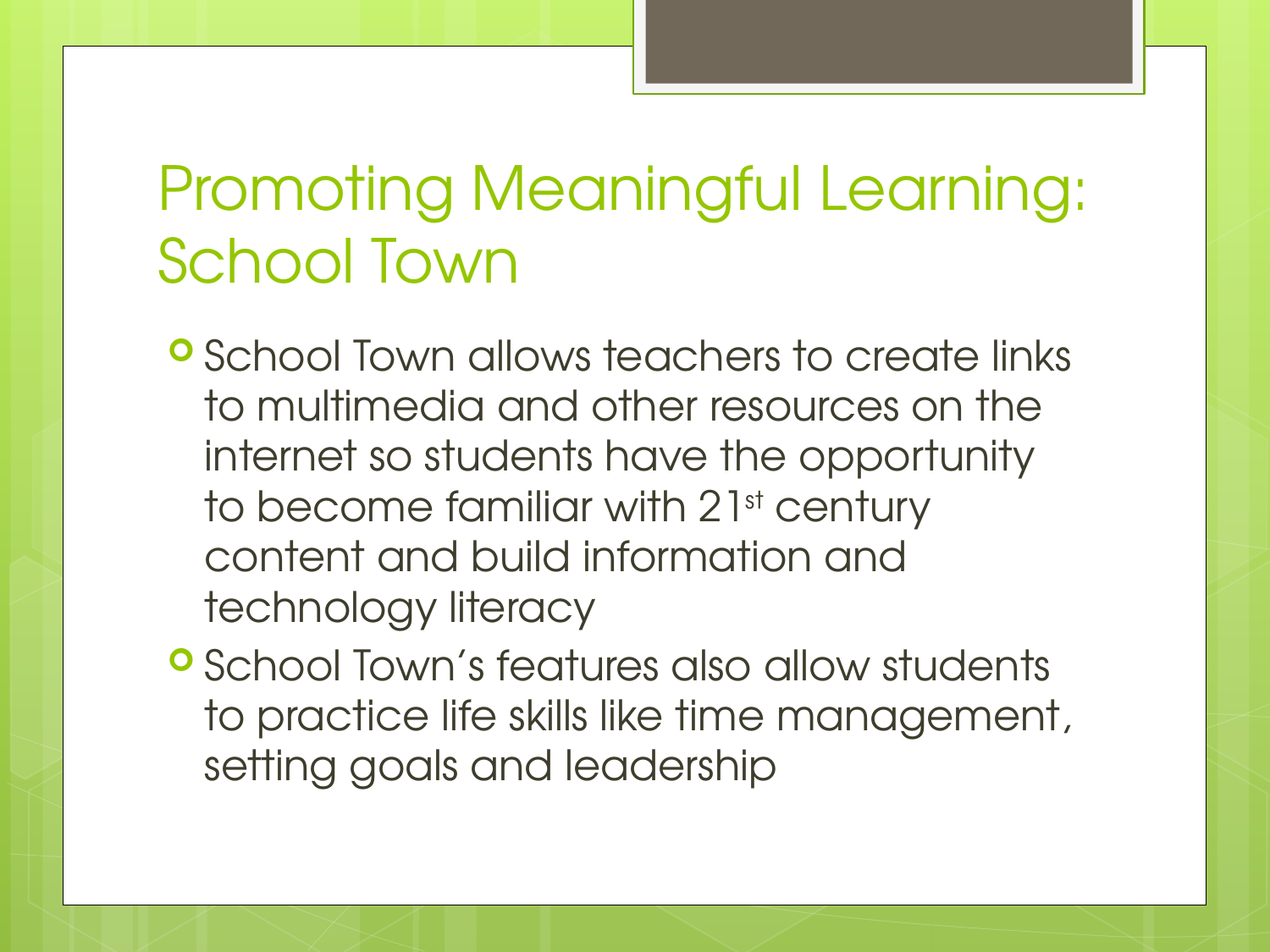

# Promoting Meaningful Learning: School Town
School Town allows teachers to create links to multimedia and other resources on the internet so students have the opportunity to become familiar with 21st century content and build information and technology literacy
School Town’s features also allow students to practice life skills like time management, setting goals and leadership